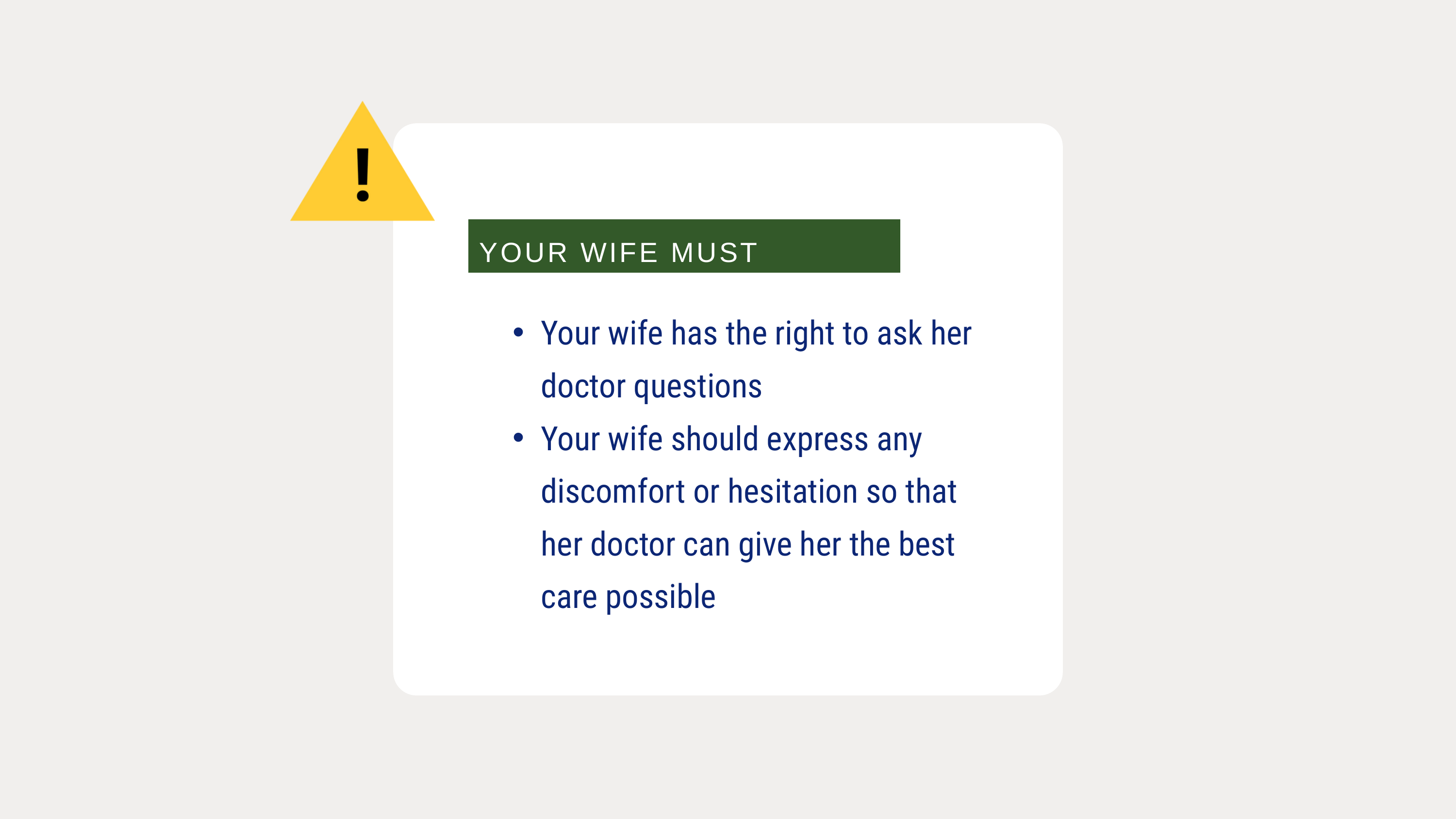

YOUR WIFE MUST REMEMBER:

Your wife has the right to ask her doctor questions
Your wife should express any discomfort or hesitation so that her doctor can give her the best care possible